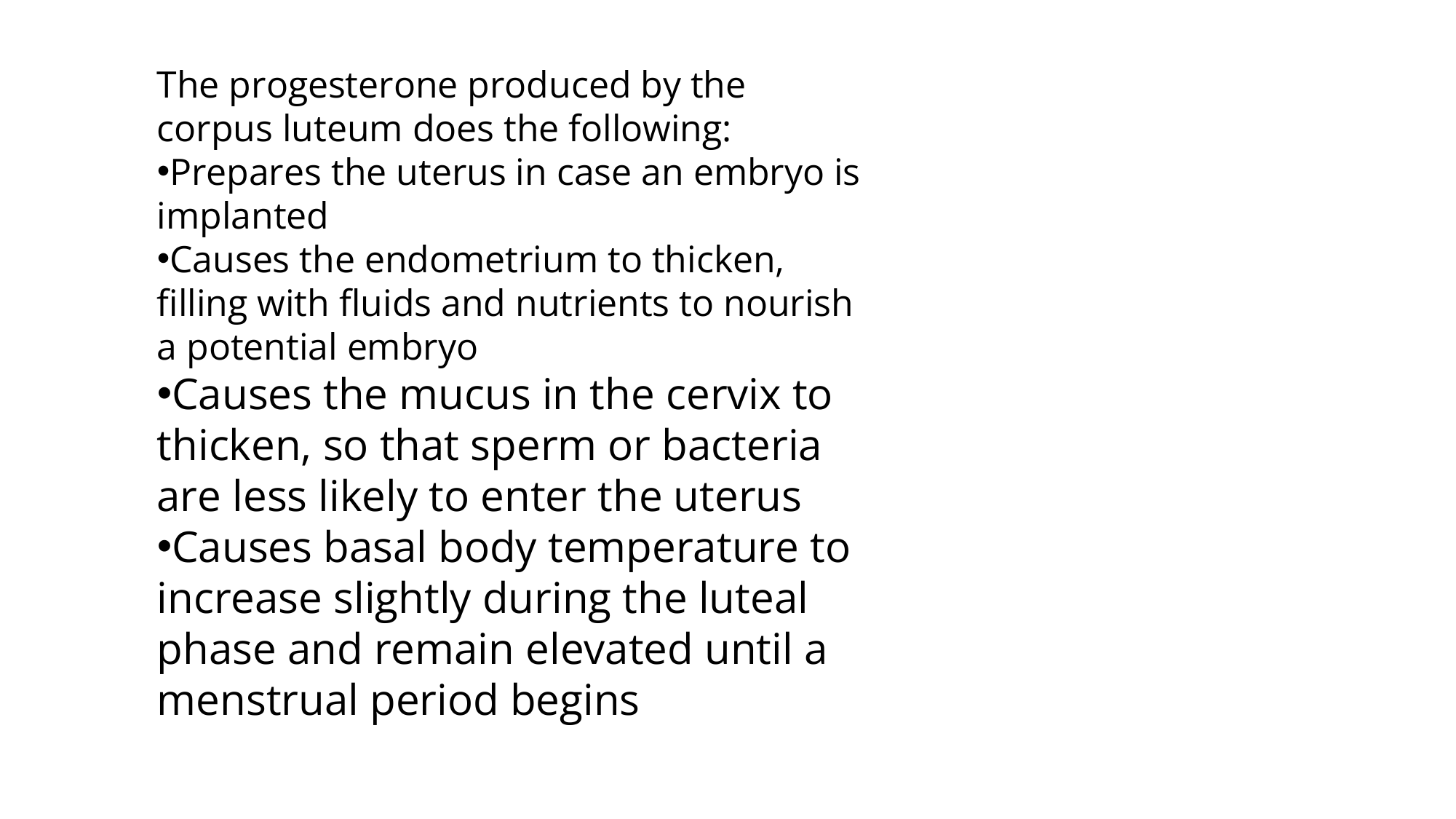

The progesterone produced by the corpus luteum does the following:
Prepares the uterus in case an embryo is implanted
Causes the endometrium to thicken, filling with fluids and nutrients to nourish a potential embryo
Causes the mucus in the cervix to thicken, so that sperm or bacteria are less likely to enter the uterus
Causes basal body temperature to increase slightly during the luteal phase and remain elevated until a menstrual period begins